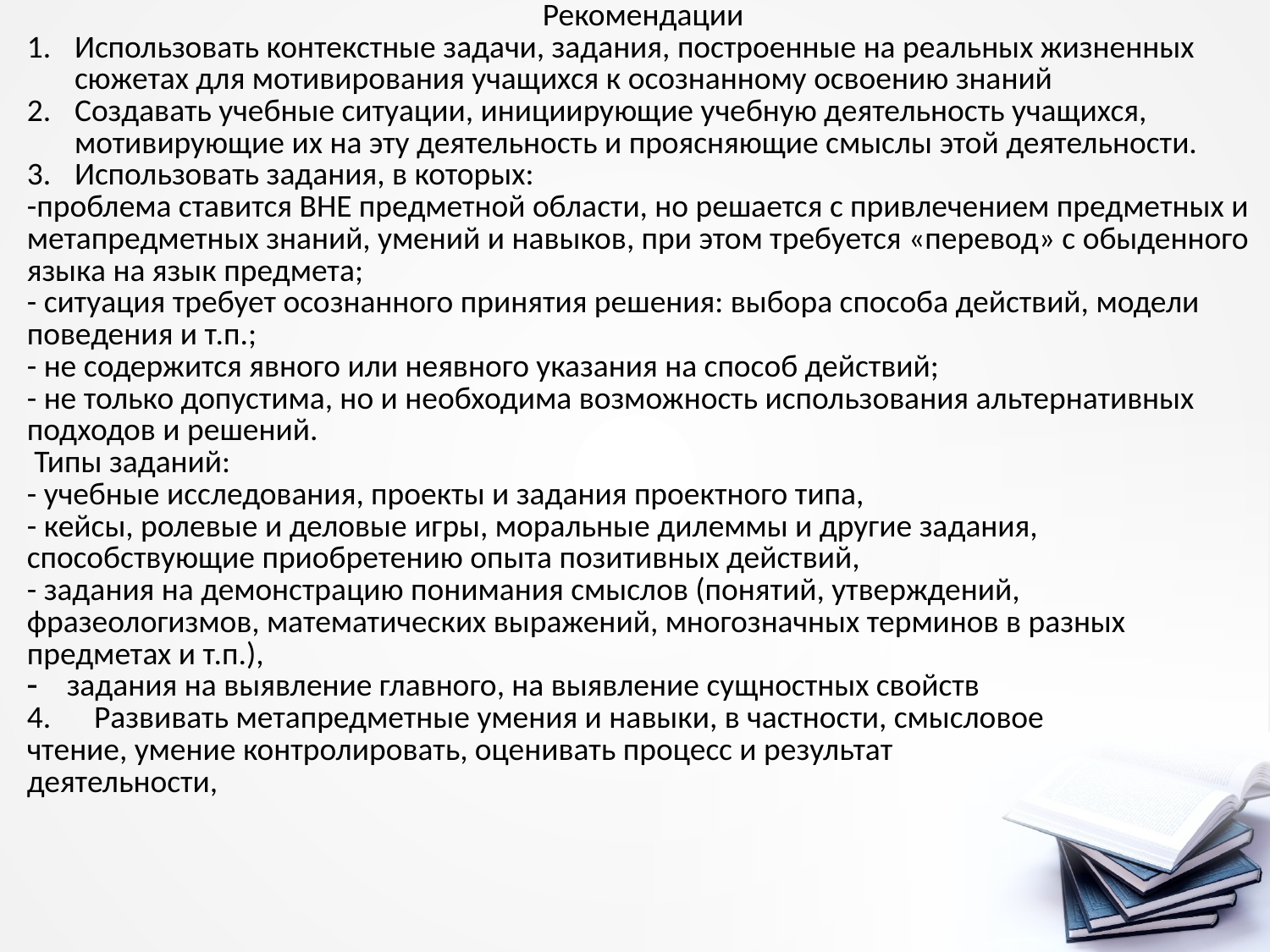

| Рекомендации Использовать контекстные задачи, задания, построенные на реальных жизненных сюжетах для мотивирования учащихся к осознанному освоению знаний Создавать учебные ситуации, инициирующие учебную деятельность учащихся, мотивирующие их на эту деятельность и проясняющие смыслы этой деятельности. Использовать задания, в которых: -проблема ставится ВНЕ предметной области, но решается с привлечением предметных и метапредметных знаний, умений и навыков, при этом требуется «перевод» с обыденного языка на язык предмета; - ситуация требует осознанного принятия решения: выбора способа действий, модели поведения и т.п.; - не содержится явного или неявного указания на способ действий; - не только допустима, но и необходима возможность использования альтернативных подходов и решений.  Типы заданий: - учебные исследования, проекты и задания проектного типа, - кейсы, ролевые и деловые игры, моральные дилеммы и другие задания, способствующие приобретению опыта позитивных действий, - задания на демонстрацию понимания смыслов (понятий, утверждений, фразеологизмов, математических выражений, многозначных терминов в разных предметах и т.п.), задания на выявление главного, на выявление сущностных свойств 4. Развивать метапредметные умения и навыки, в частности, смысловое чтение, умение контролировать, оценивать процесс и результат деятельности, |  |
| --- | --- |